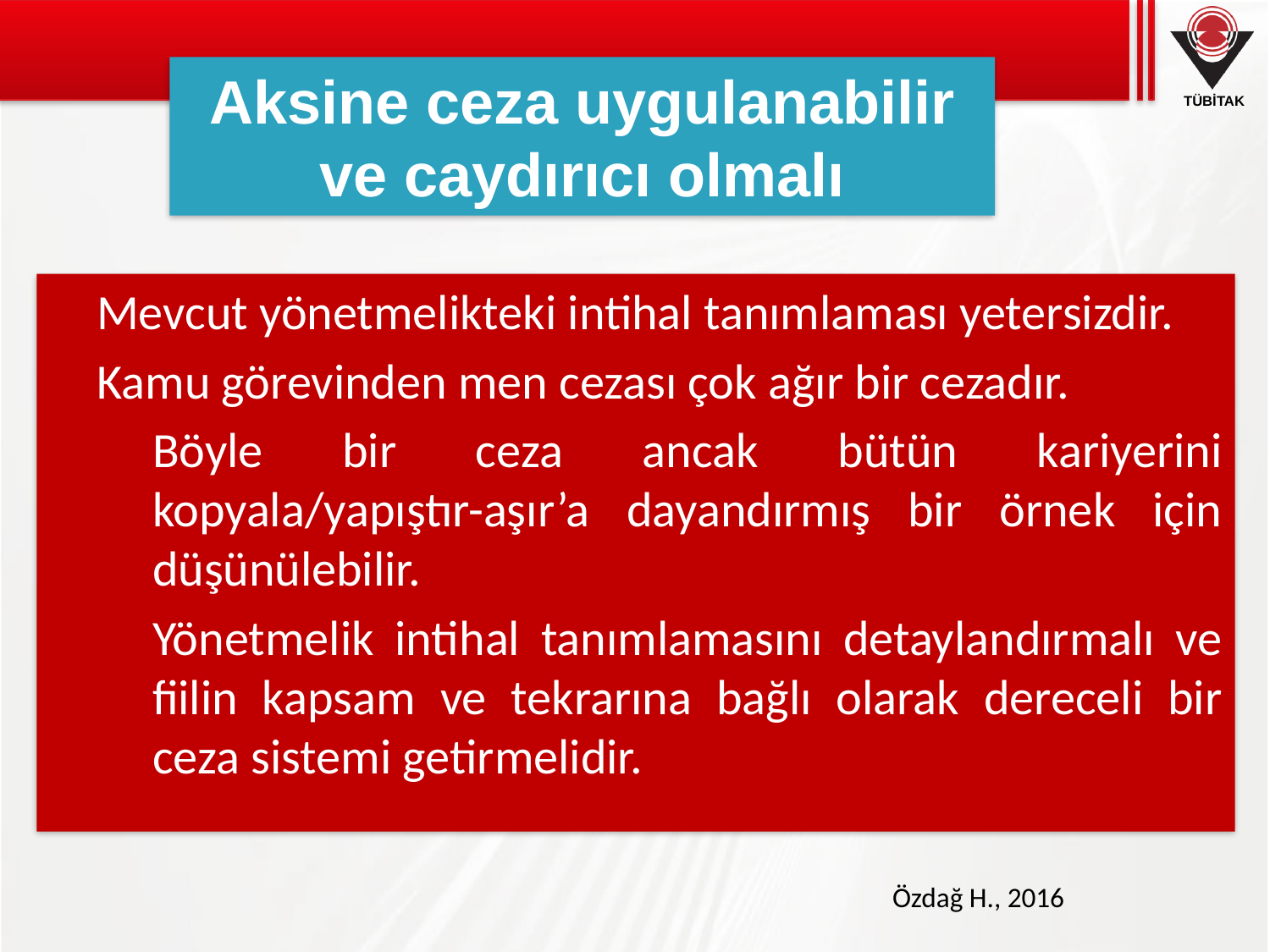

# Aksine ceza uygulanabilir ve caydırıcı olmalı
Mevcut yönetmelikteki intihal tanımlaması yetersizdir.
Kamu görevinden men cezası çok ağır bir cezadır.
Böyle bir ceza ancak bütün kariyerini kopyala/yapıştır-aşır’a dayandırmış bir örnek için düşünülebilir.
Yönetmelik intihal tanımlamasını detaylandırmalı ve fiilin kapsam ve tekrarına bağlı olarak dereceli bir ceza sistemi getirmelidir.

Özdağ H., 2016